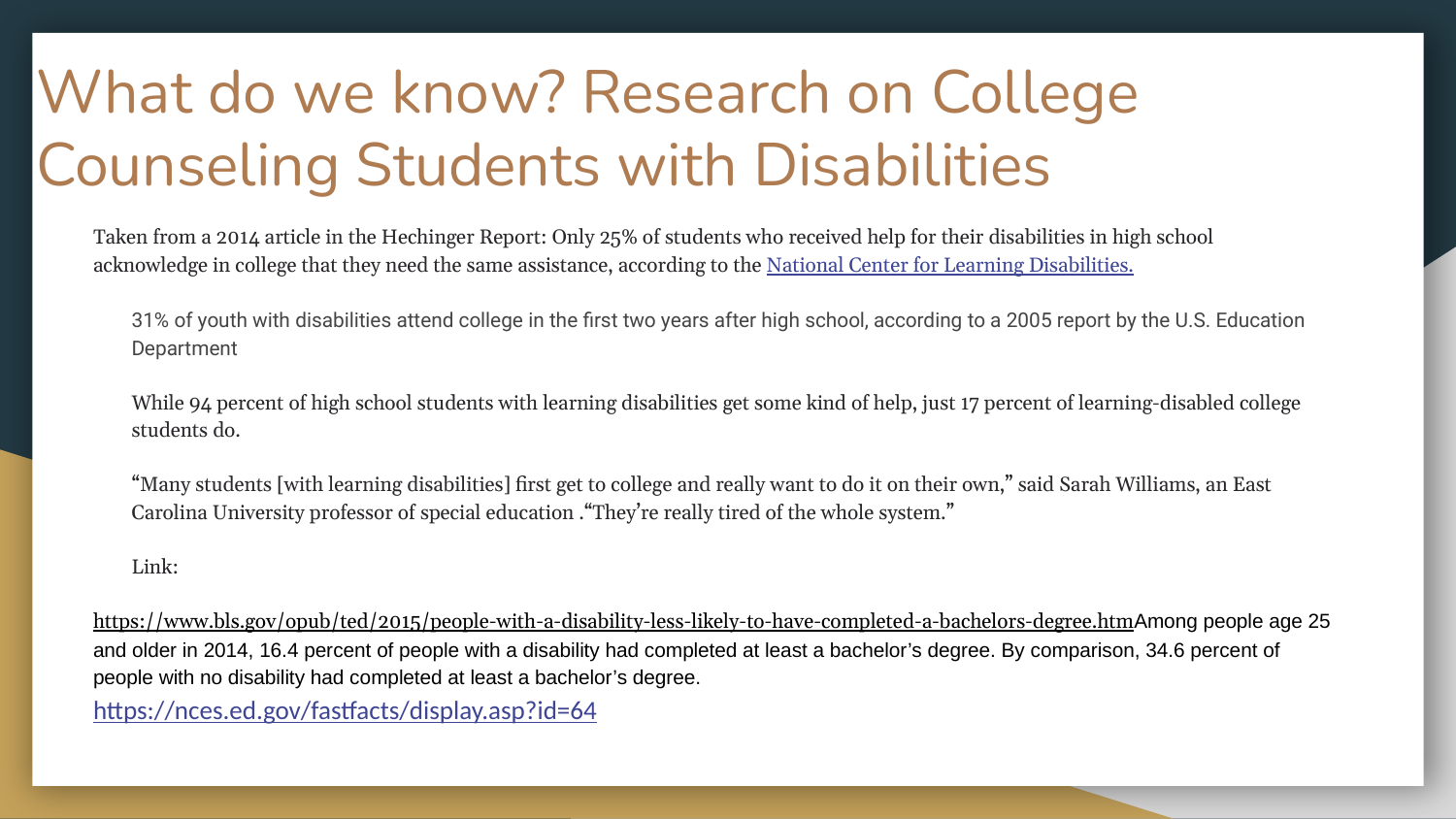

# What do we know? Research on College Counseling Students with Disabilities
Taken from a 2014 article in the Hechinger Report: Only 25% of students who received help for their disabilities in high school acknowledge in college that they need the same assistance, according to the National Center for Learning Disabilities.
31% of youth with disabilities attend college in the first two years after high school, according to a 2005 report by the U.S. Education Department
While 94 percent of high school students with learning disabilities get some kind of help, just 17 percent of learning-disabled college students do.
“Many students [with learning disabilities] first get to college and really want to do it on their own,” said Sarah Williams, an East Carolina University professor of special education .“They’re really tired of the whole system.”
Link:
https://www.bls.gov/opub/ted/2015/people-with-a-disability-less-likely-to-have-completed-a-bachelors-degree.htmAmong people age 25 and older in 2014, 16.4 percent of people with a disability had completed at least a bachelor’s degree. By comparison, 34.6 percent of people with no disability had completed at least a bachelor’s degree.
https://nces.ed.gov/fastfacts/display.asp?id=64